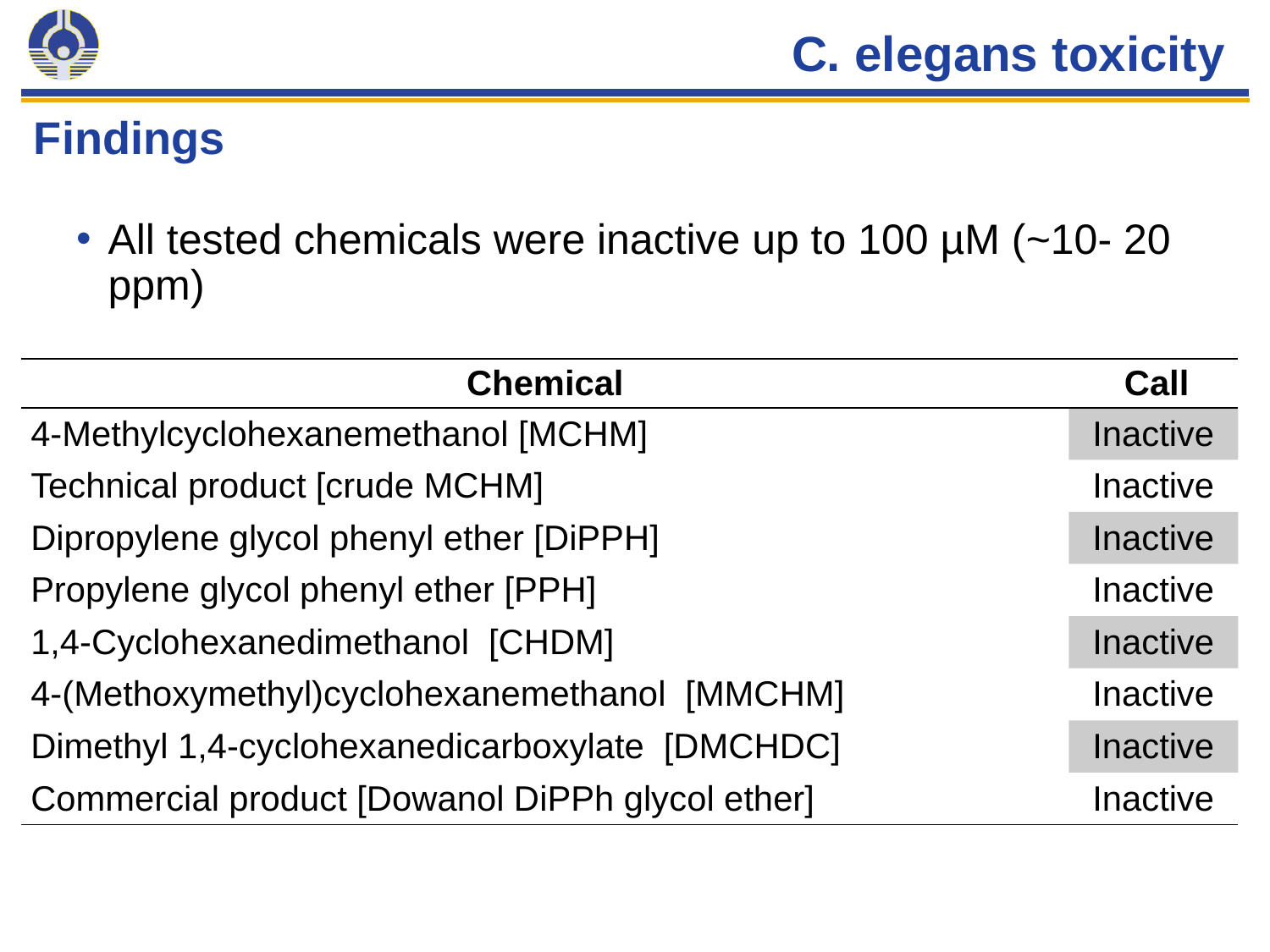

# C. elegans toxicity
Findings
All tested chemicals were inactive up to 100 µM (~10- 20 ppm)

| Chemical | Call |
| --- | --- |
| 4-Methylcyclohexanemethanol [MCHM] | Inactive |
| Technical product [crude MCHM] | Inactive |
| Dipropylene glycol phenyl ether [DiPPH] | Inactive |
| Propylene glycol phenyl ether [PPH] | Inactive |
| 1,4-Cyclohexanedimethanol [CHDM] | Inactive |
| 4-(Methoxymethyl)cyclohexanemethanol [MMCHM] | Inactive |
| Dimethyl 1,4-cyclohexanedicarboxylate [DMCHDC] | Inactive |
| Commercial product [Dowanol DiPPh glycol ether] | Inactive |